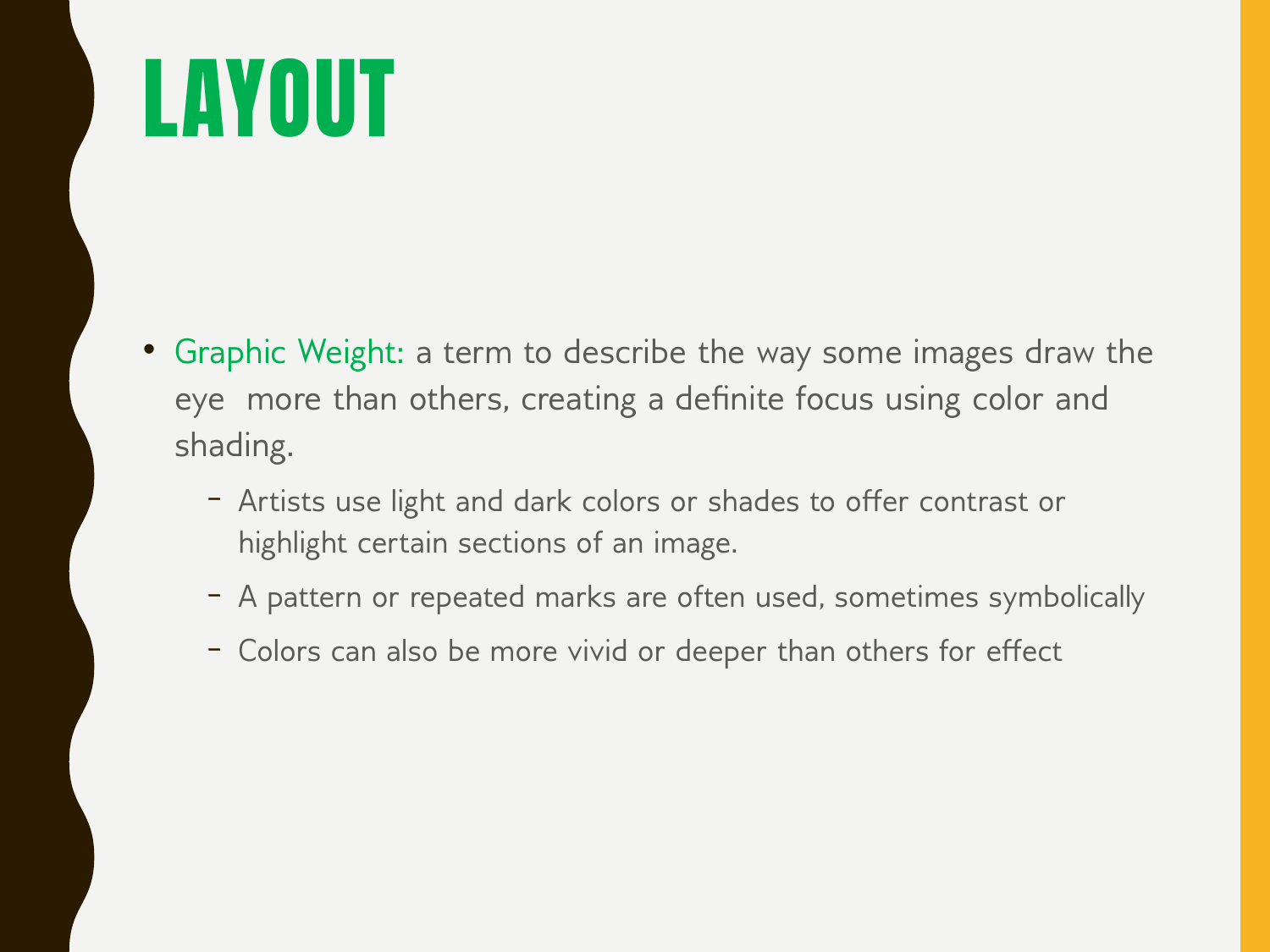

# Layout
Graphic Weight: a term to describe the way some images draw the eye  more than others, creating a definite focus using color and shading.
Artists use light and dark colors or shades to offer contrast or highlight certain sections of an image.
A pattern or repeated marks are often used, sometimes symbolically
Colors can also be more vivid or deeper than others for effect